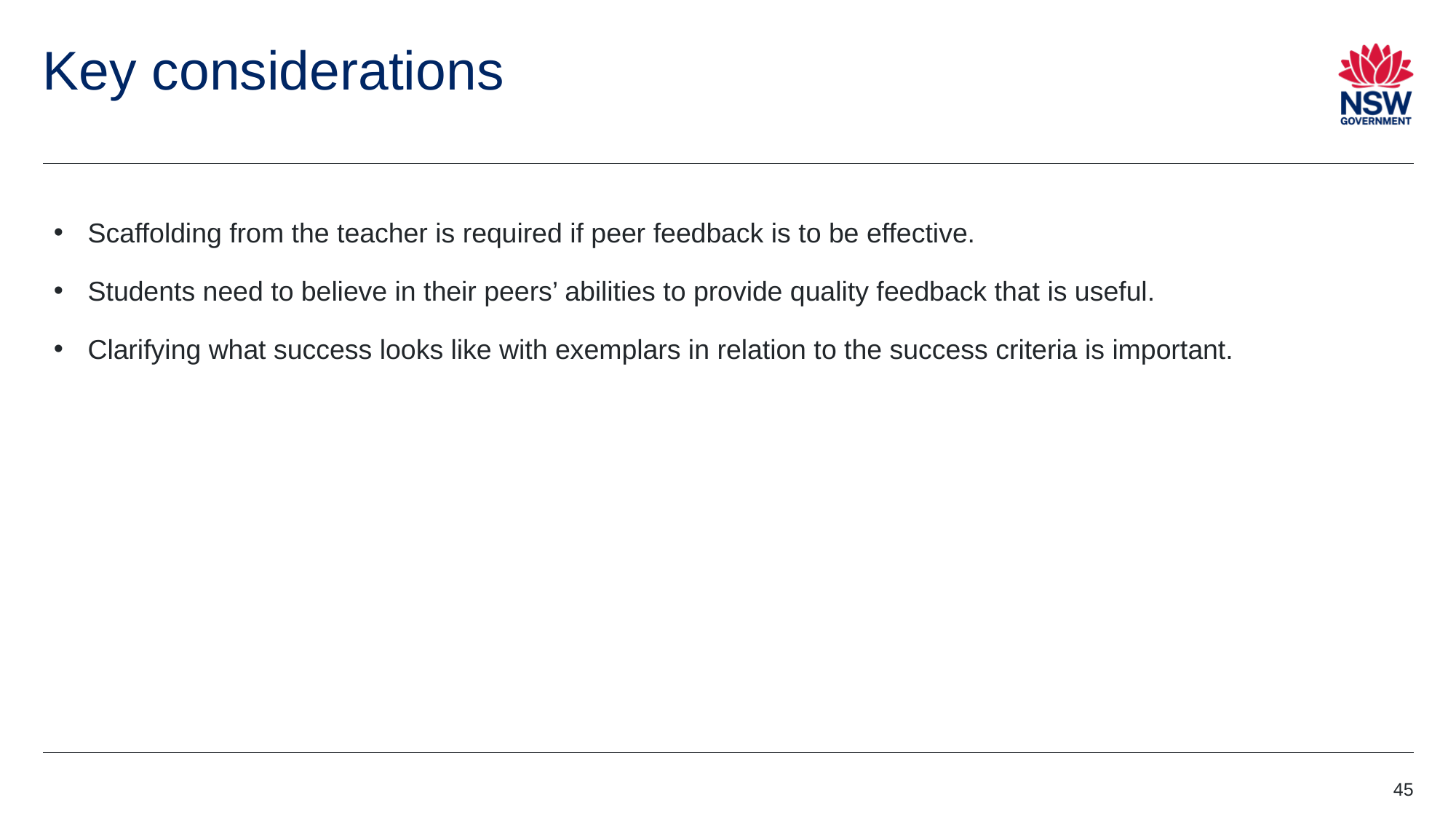

# Key considerations
Scaffolding from the teacher is required if peer feedback is to be effective.
Students need to believe in their peers’ abilities to provide quality feedback that is useful.
Clarifying what success looks like with exemplars in relation to the success criteria is important.
45